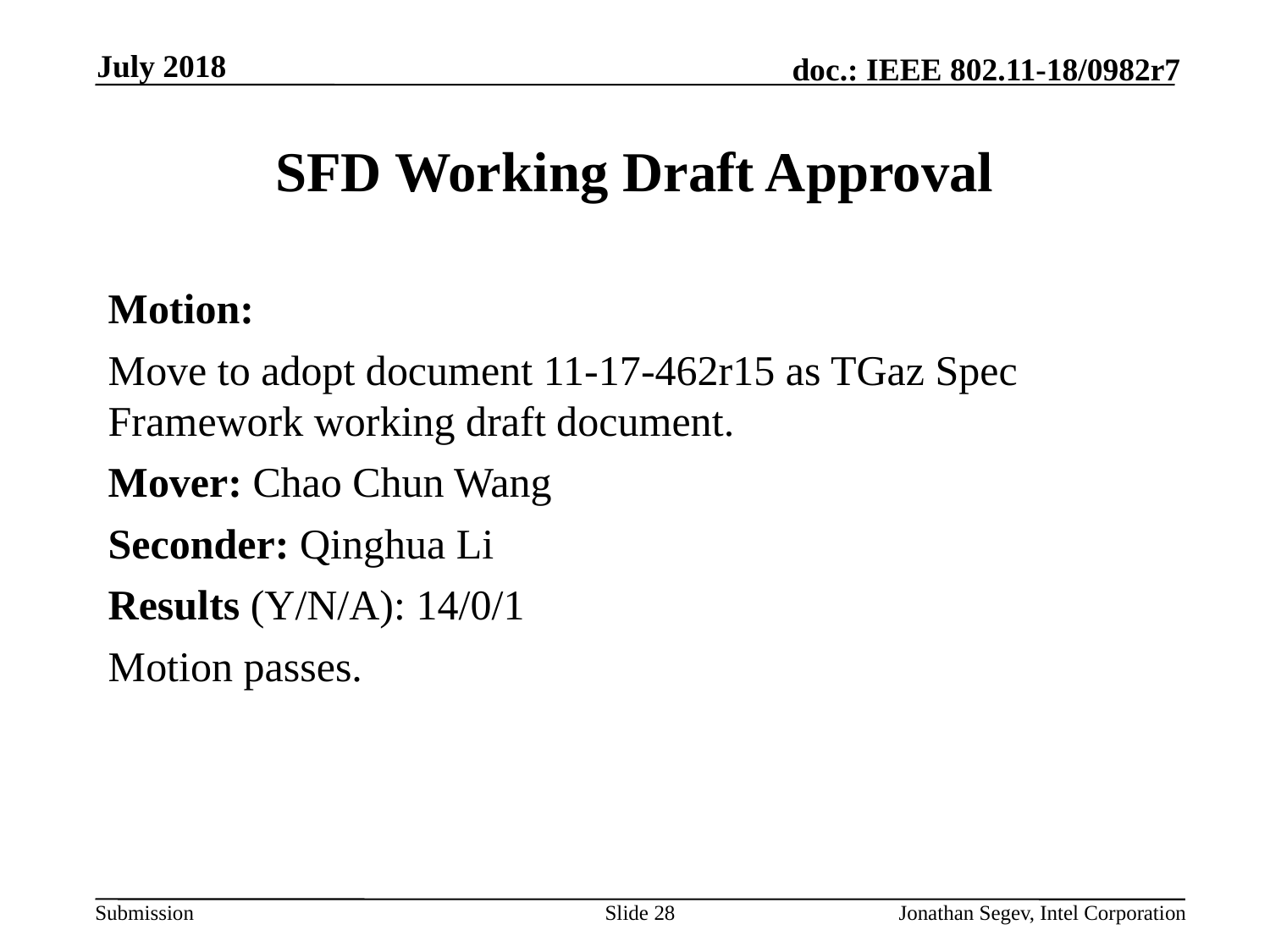

July 2018
# SFD Working Draft Approval
Motion:
Move to adopt document 11-17-462r15 as TGaz Spec Framework working draft document.
Mover: Chao Chun Wang
Seconder: Qinghua Li
Results (Y/N/A): 14/0/1
Motion passes.

Slide 28
Jonathan Segev, Intel Corporation